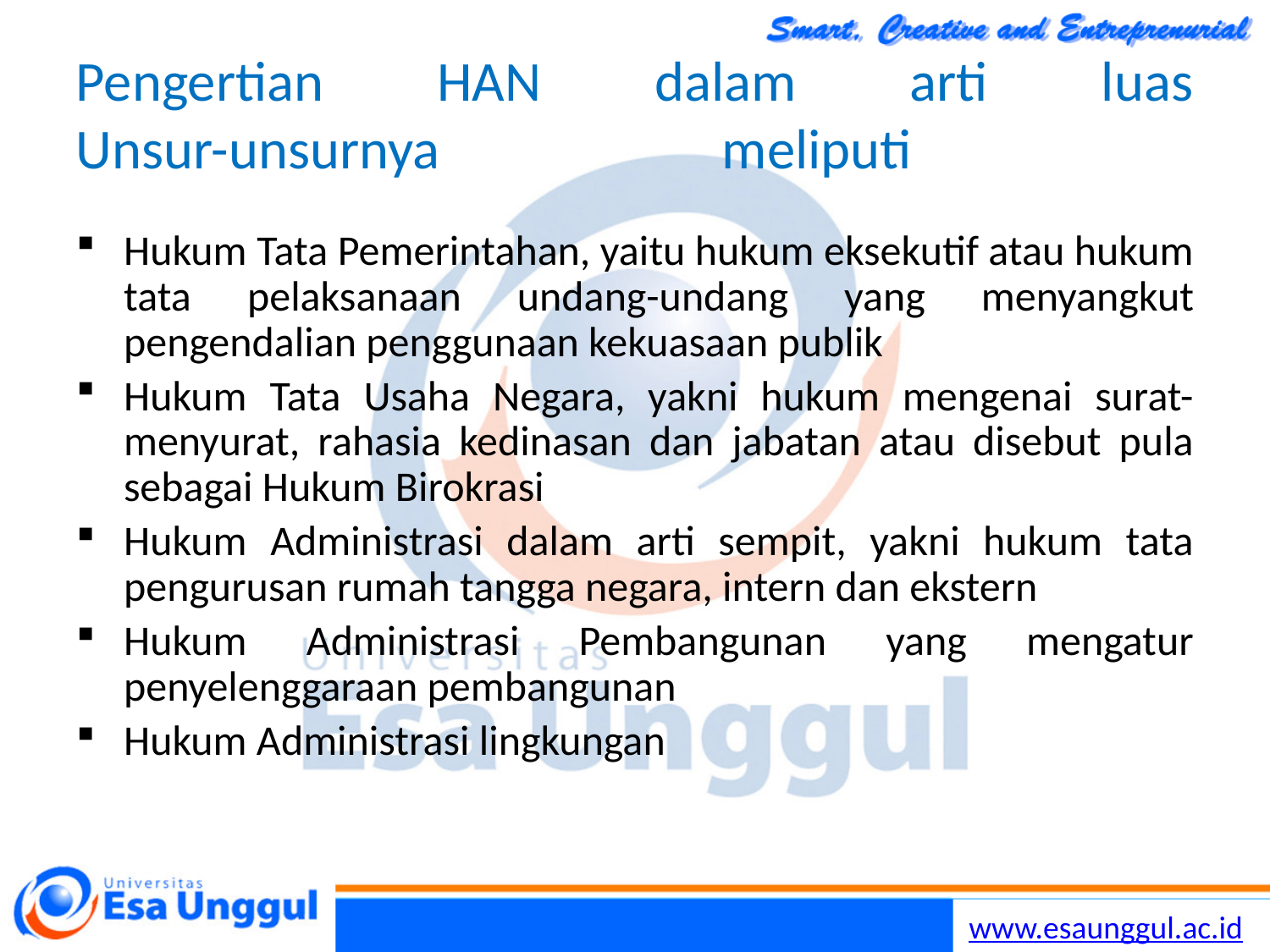

# Pengertian HAN dalam arti luas Unsur-unsurnya meliputi
Hukum Tata Pemerintahan, yaitu hukum eksekutif atau hukum tata pelaksanaan undang-undang yang menyangkut pengendalian penggunaan kekuasaan publik
Hukum Tata Usaha Negara, yakni hukum mengenai surat-menyurat, rahasia kedinasan dan jabatan atau disebut pula sebagai Hukum Birokrasi
Hukum Administrasi dalam arti sempit, yakni hukum tata pengurusan rumah tangga negara, intern dan ekstern
Hukum Administrasi Pembangunan yang mengatur penyelenggaraan pembangunan
Hukum Administrasi lingkungan